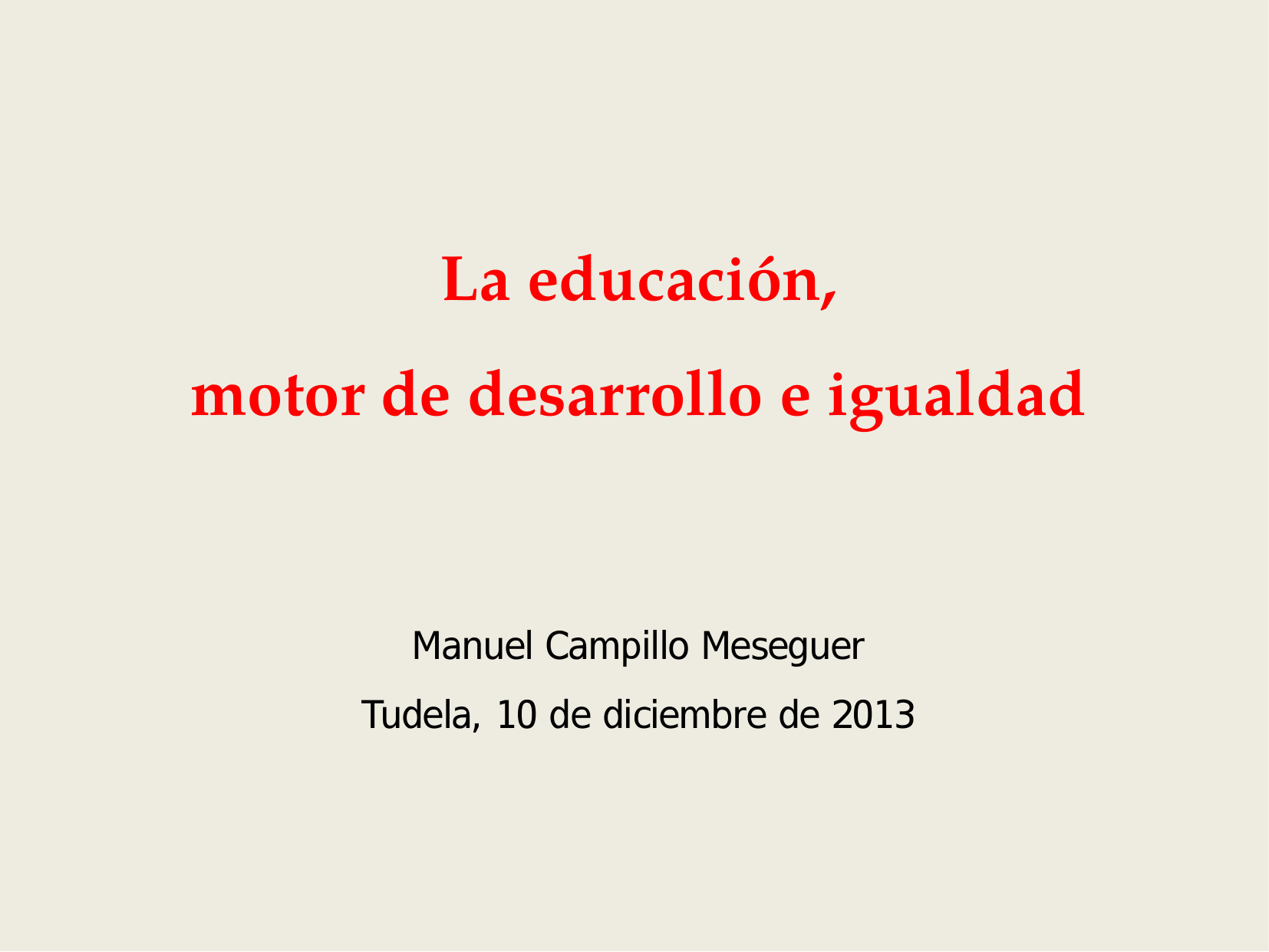

La educación,
motor de desarrollo e igualdad
Manuel Campillo Meseguer
Tudela, 10 de diciembre de 2013